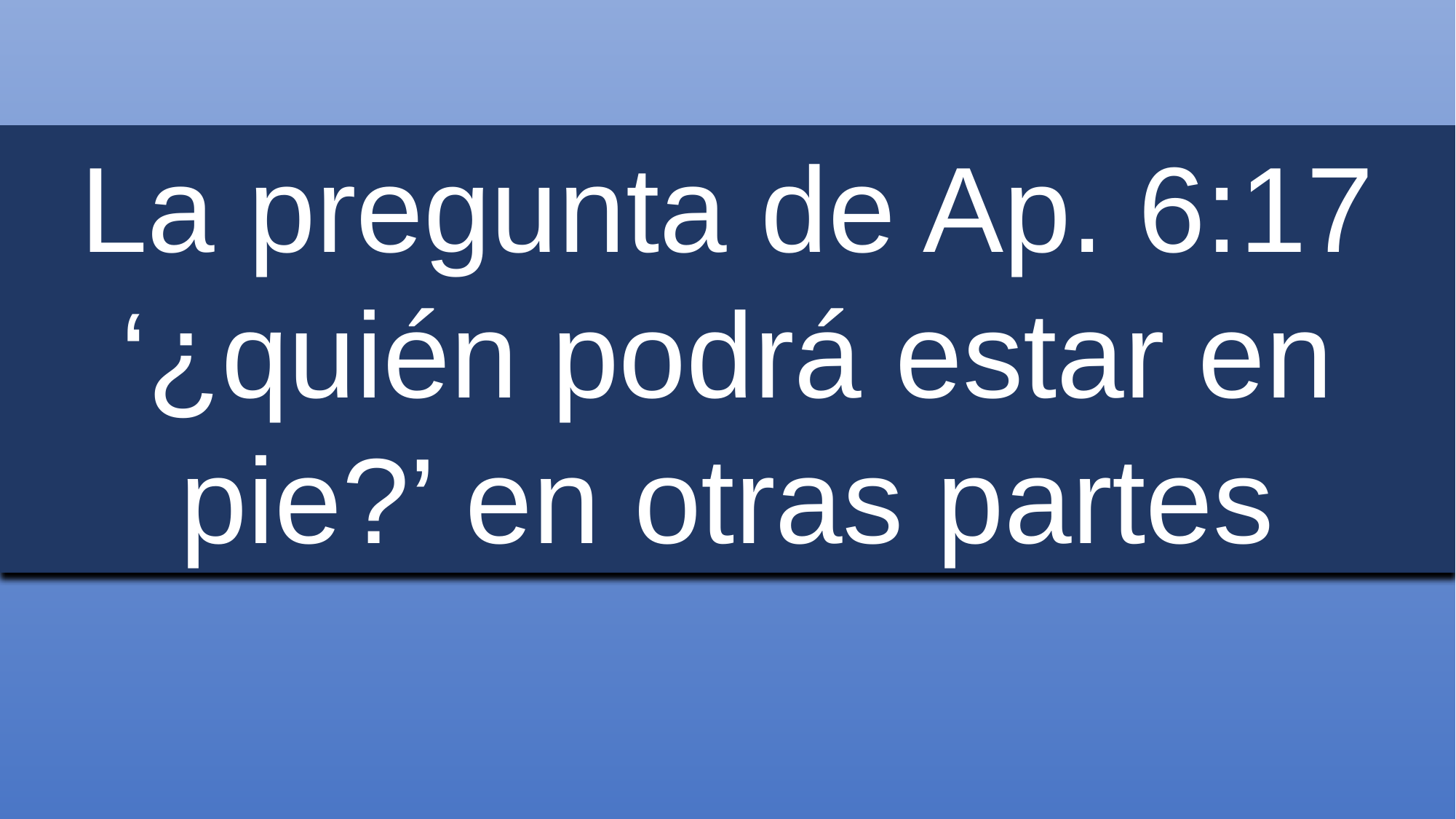

La pregunta de Ap. 6:17 ‘¿quién podrá estar en pie?’ en otras partes